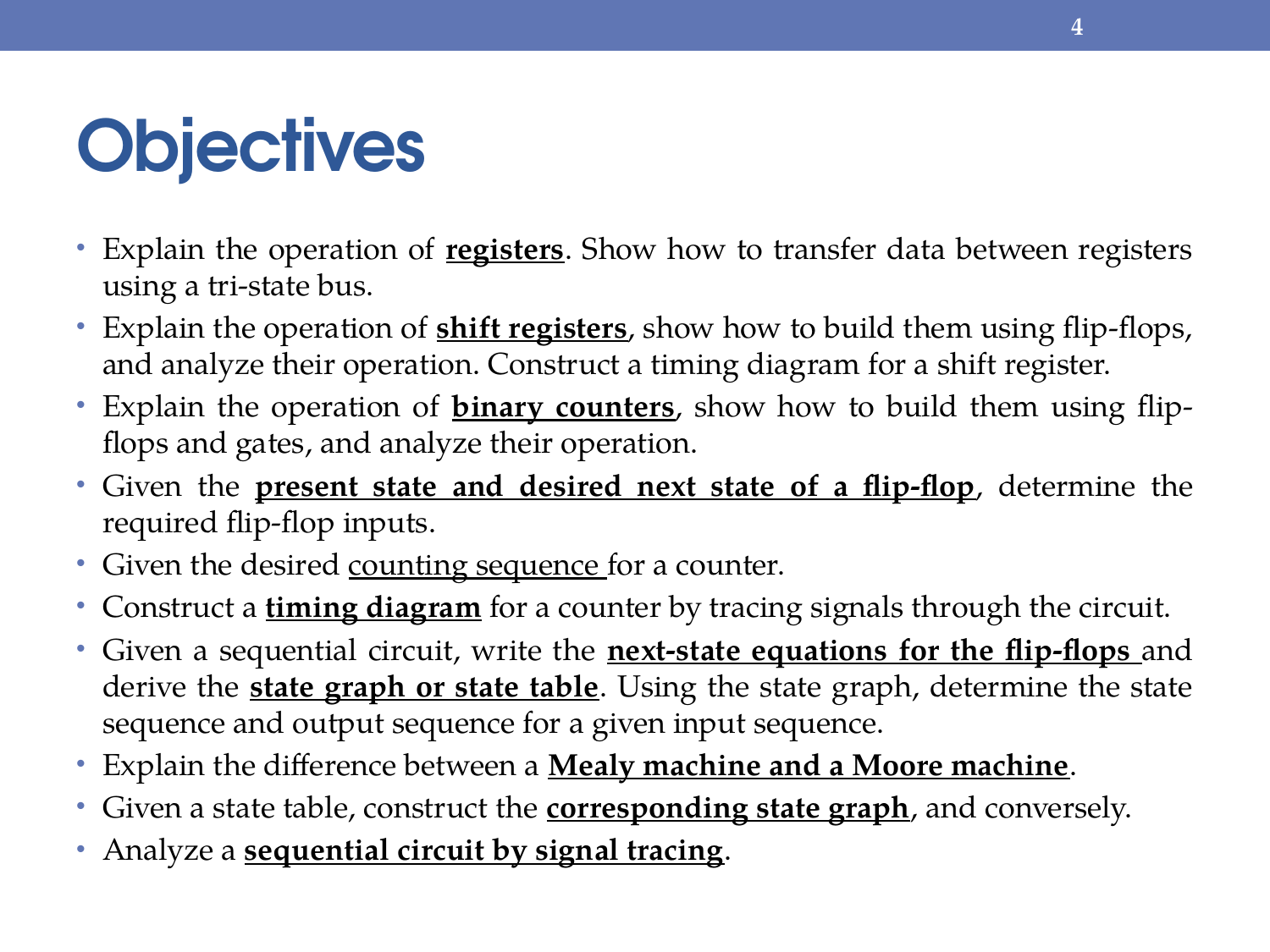

4
# Objectives
Explain the operation of registers. Show how to transfer data between registers using a tri-state bus.
Explain the operation of shift registers, show how to build them using flip-flops, and analyze their operation. Construct a timing diagram for a shift register.
Explain the operation of binary counters, show how to build them using flip-flops and gates, and analyze their operation.
Given the present state and desired next state of a flip-flop, determine the required flip-flop inputs.
Given the desired counting sequence for a counter.
Construct a timing diagram for a counter by tracing signals through the circuit.
Given a sequential circuit, write the next-state equations for the flip-flops and derive the state graph or state table. Using the state graph, determine the state sequence and output sequence for a given input sequence.
Explain the difference between a Mealy machine and a Moore machine.
Given a state table, construct the corresponding state graph, and conversely.
Analyze a sequential circuit by signal tracing.